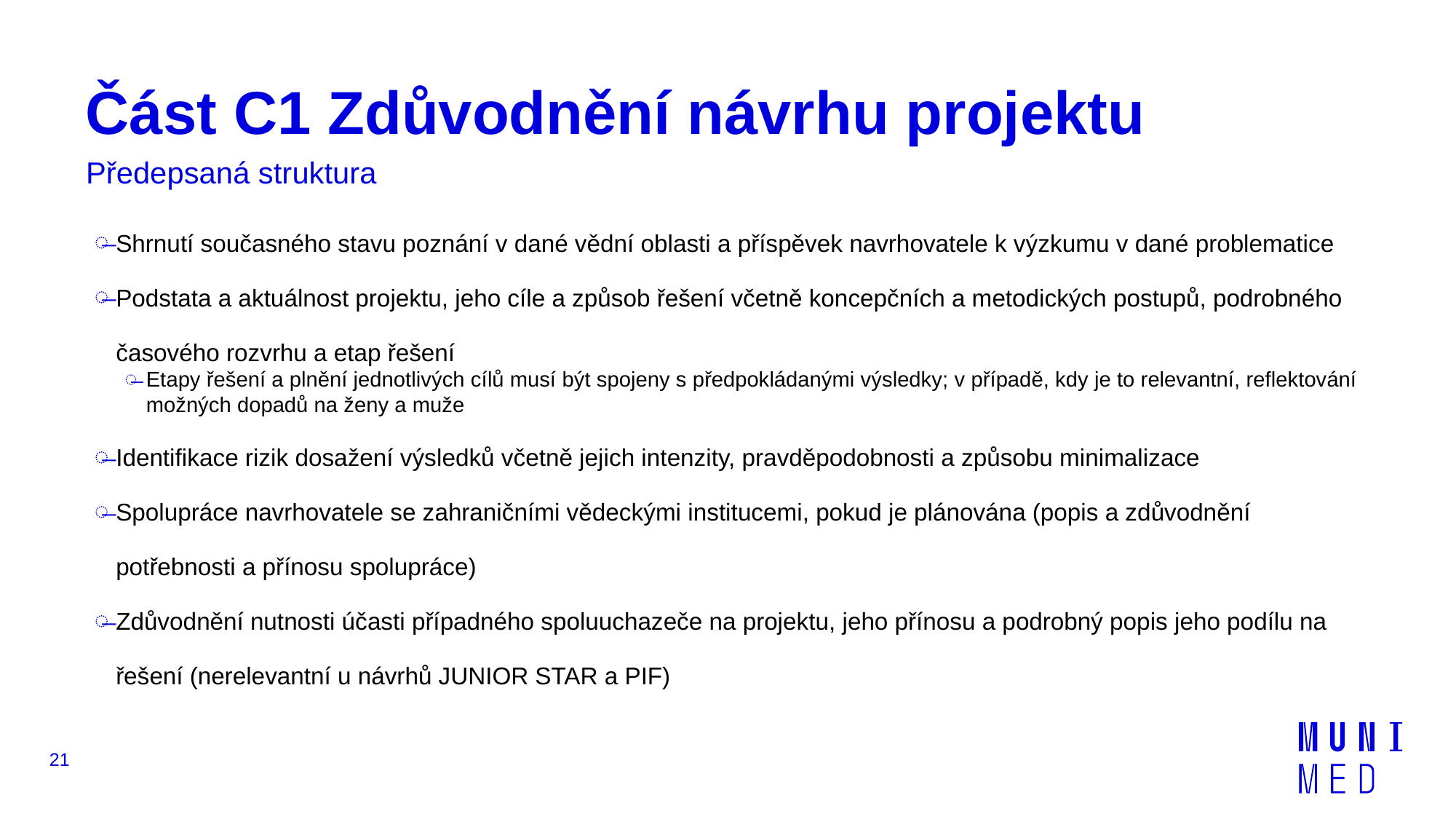

# Část C1 Zdůvodnění návrhu projektu
Předepsaná struktura
Shrnutí současného stavu poznání v dané vědní oblasti a příspěvek navrhovatele k výzkumu v dané problematice
Podstata a aktuálnost projektu, jeho cíle a způsob řešení včetně koncepčních a metodických postupů, podrobného časového rozvrhu a etap řešení
Etapy řešení a plnění jednotlivých cílů musí být spojeny s předpokládanými výsledky; v případě, kdy je to relevantní, reflektování možných dopadů na ženy a muže
Identifikace rizik dosažení výsledků včetně jejich intenzity, pravděpodobnosti a způsobu minimalizace
Spolupráce navrhovatele se zahraničními vědeckými institucemi, pokud je plánována (popis a zdůvodnění potřebnosti a přínosu spolupráce)
Zdůvodnění nutnosti účasti případného spoluuchazeče na projektu, jeho přínosu a podrobný popis jeho podílu na řešení (nerelevantní u návrhů JUNIOR STAR a PIF)

21